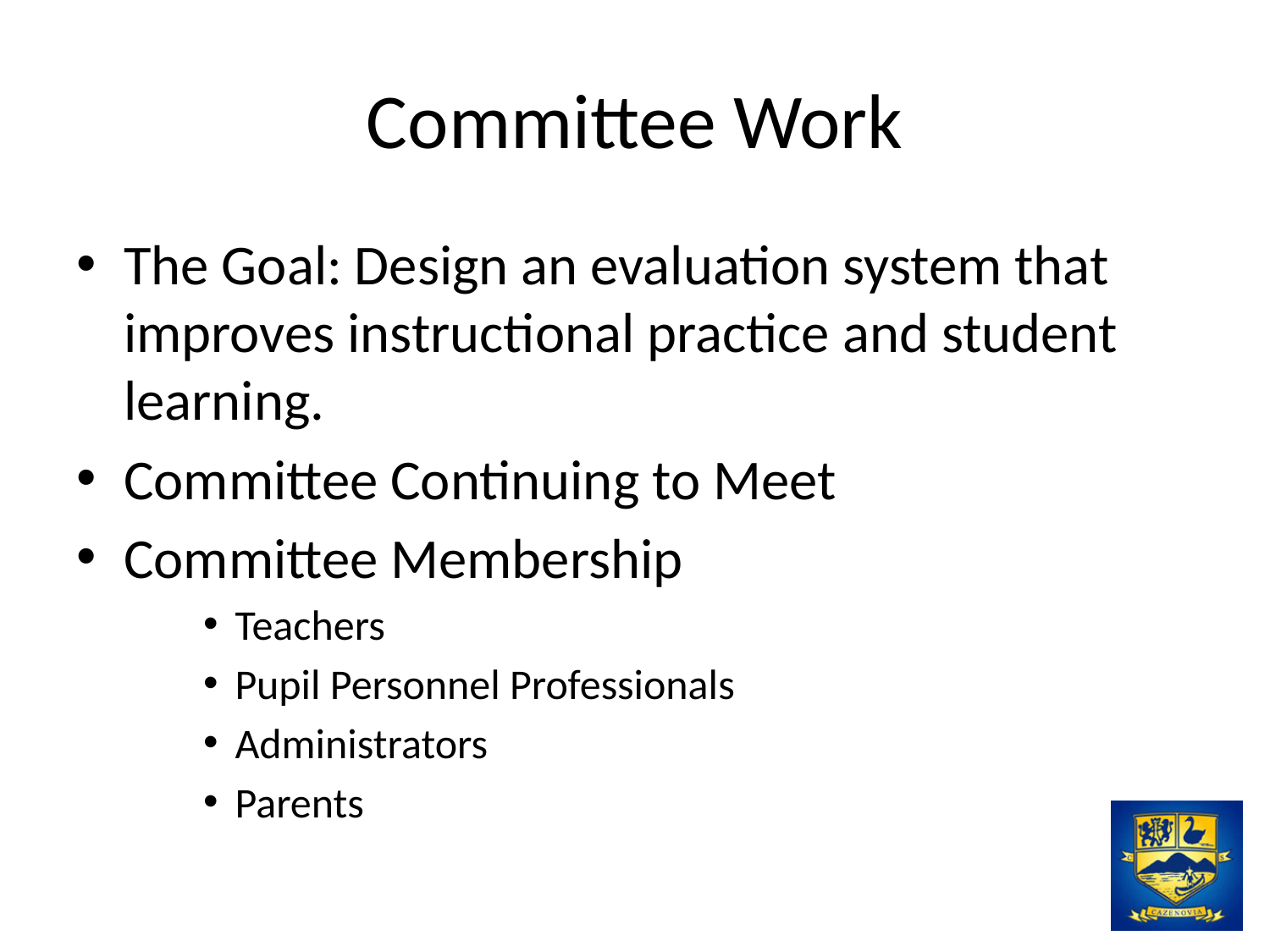

# Committee Work
The Goal: Design an evaluation system that improves instructional practice and student learning.
Committee Continuing to Meet
Committee Membership
Teachers
Pupil Personnel Professionals
Administrators
Parents